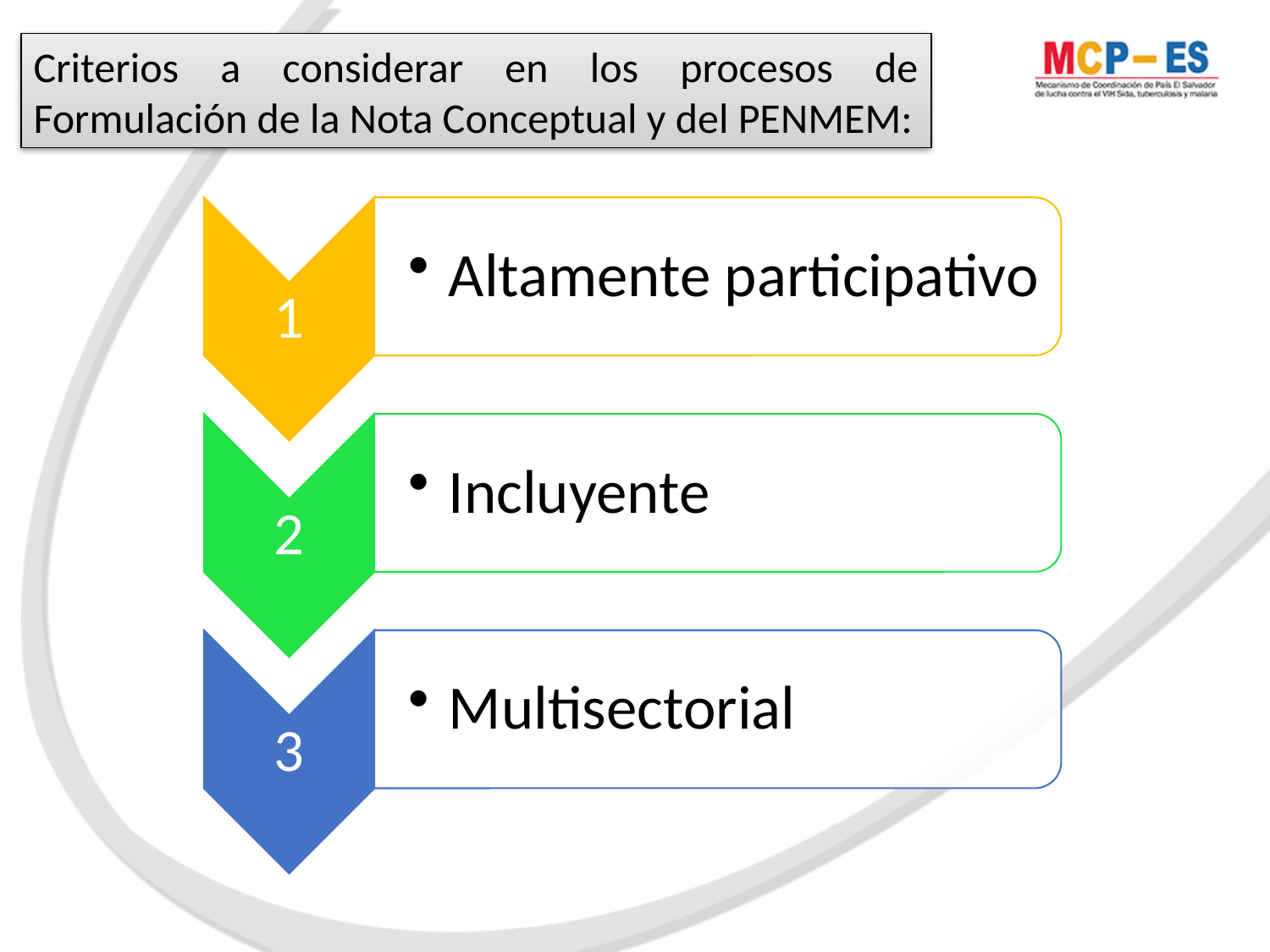

Criterios a considerar en los procesos de Formulación de la Nota Conceptual y del PENMEM:
1
Altamente participativo
2
Incluyente
3
Multisectorial